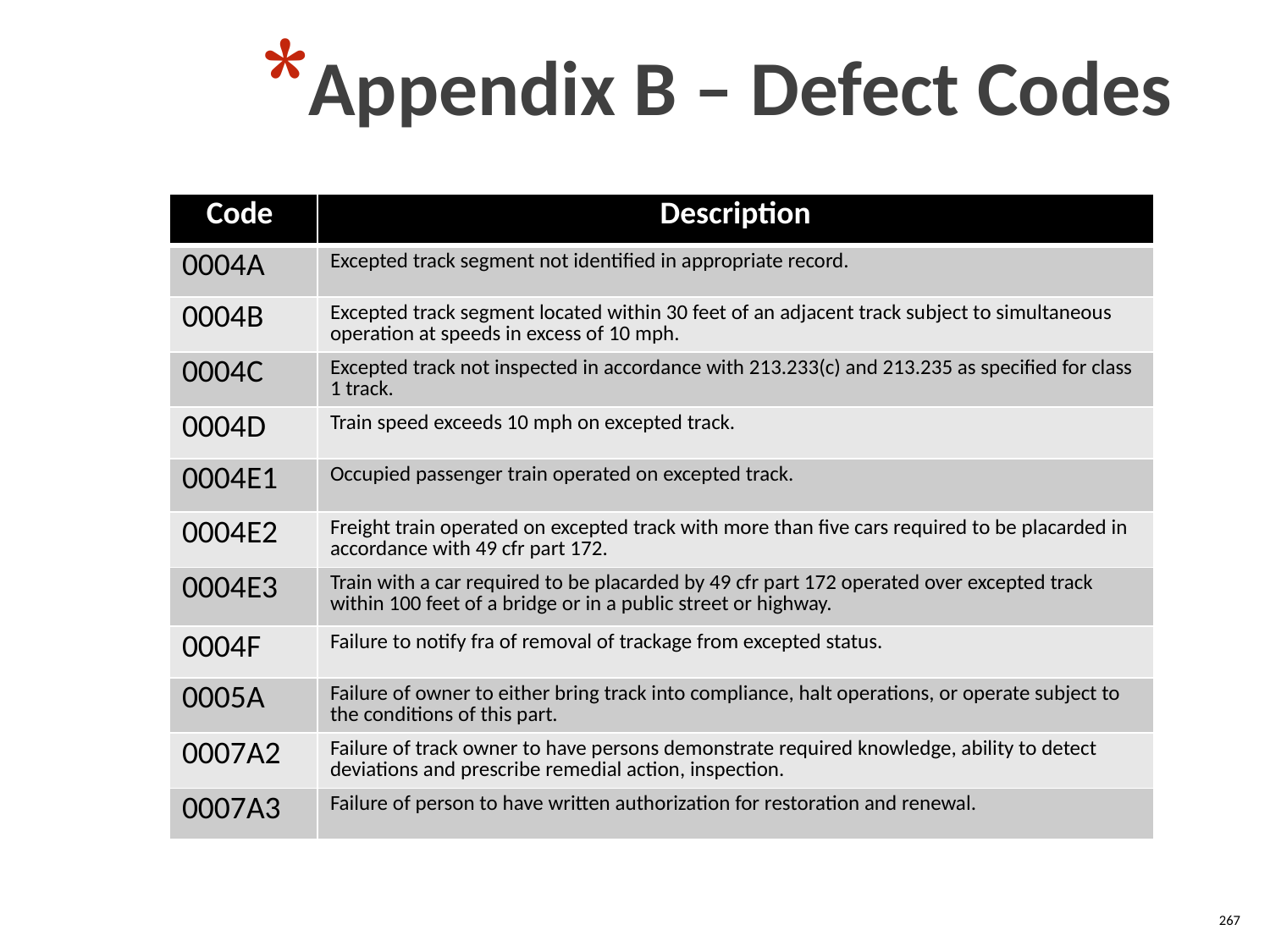

Appendix B – Defect Codes
| Code | Description |
| --- | --- |
| 0004A | Excepted track segment not identified in appropriate record. |
| 0004B | Excepted track segment located within 30 feet of an adjacent track subject to simultaneous operation at speeds in excess of 10 mph. |
| 0004C | Excepted track not inspected in accordance with 213.233(c) and 213.235 as specified for class 1 track. |
| 0004D | Train speed exceeds 10 mph on excepted track. |
| 0004E1 | Occupied passenger train operated on excepted track. |
| 0004E2 | Freight train operated on excepted track with more than five cars required to be placarded in accordance with 49 cfr part 172. |
| 0004E3 | Train with a car required to be placarded by 49 cfr part 172 operated over excepted track within 100 feet of a bridge or in a public street or highway. |
| 0004F | Failure to notify fra of removal of trackage from excepted status. |
| 0005A | Failure of owner to either bring track into compliance, halt operations, or operate subject to the conditions of this part. |
| 0007A2 | Failure of track owner to have persons demonstrate required knowledge, ability to detect deviations and prescribe remedial action, inspection. |
| 0007A3 | Failure of person to have written authorization for restoration and renewal. |
267